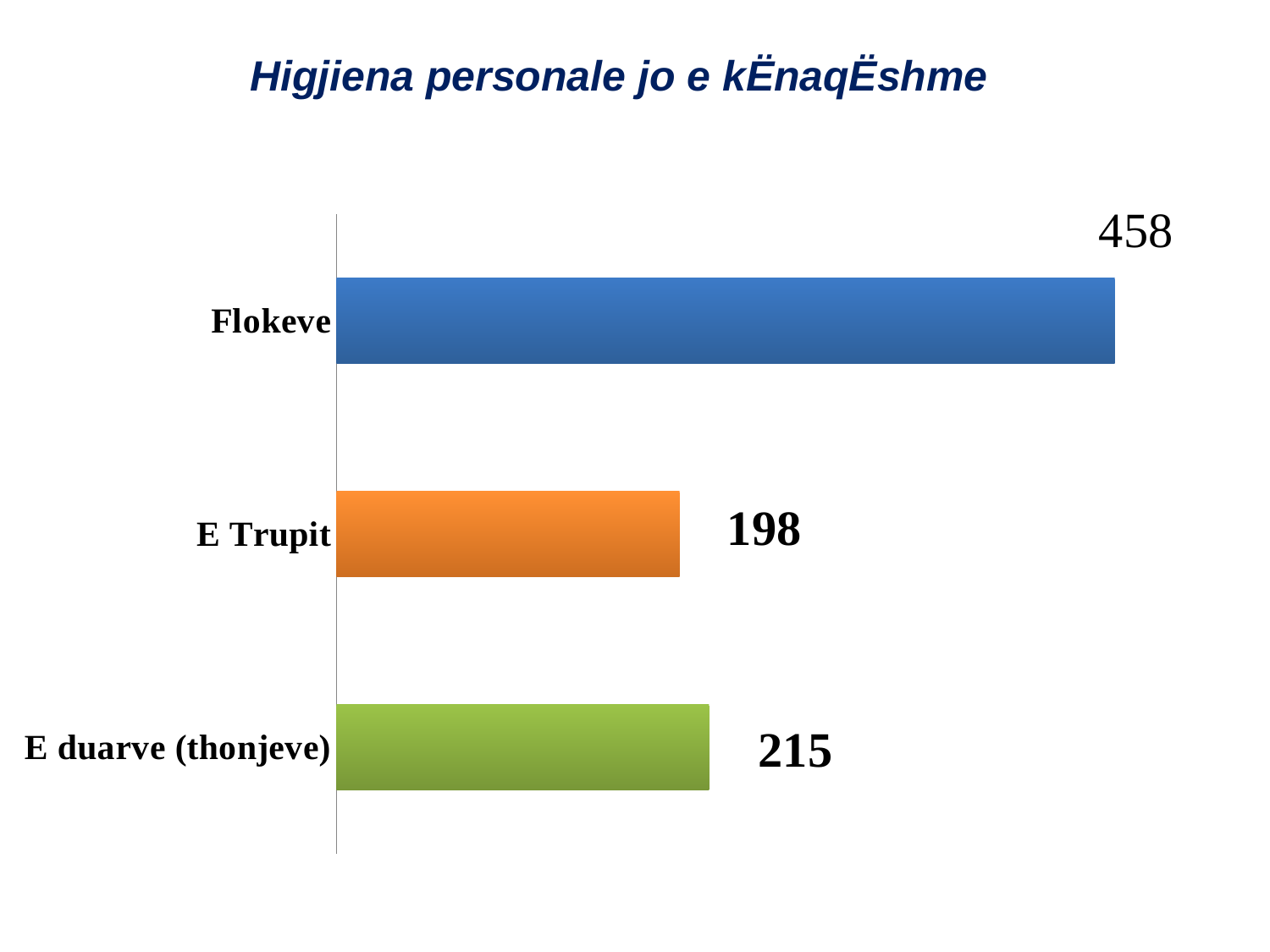

Higjiena personale jo e kËnaqËshme

### Chart

| Category | Higjiena jo e kenaqeshme |
|---|---|
| E duarve (thonjeve) | 215.0 |
| E Trupit | 198.0 |
| Flokeve | 449.0 |